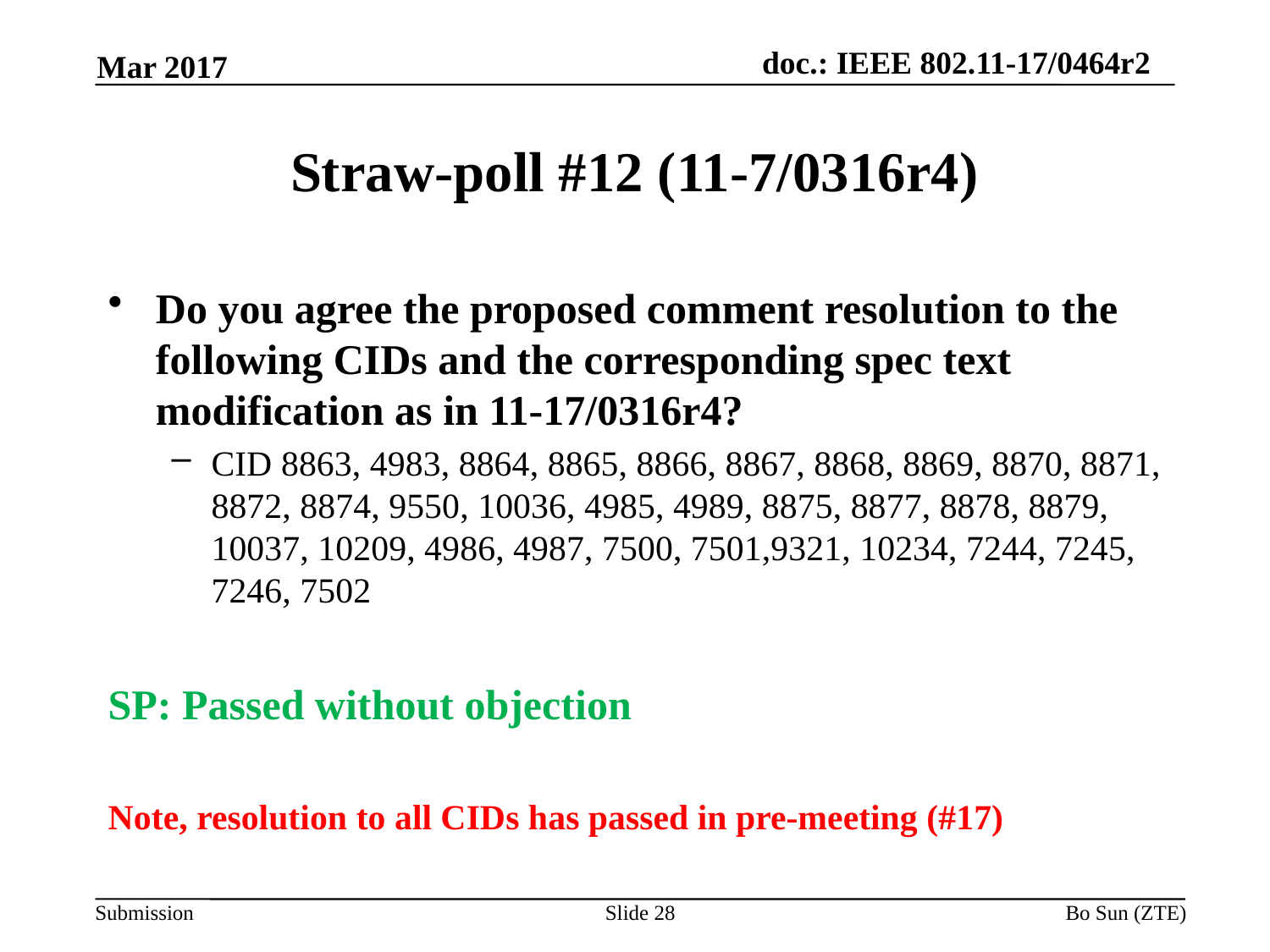

Mar 2017
# Straw-poll #12 (11-7/0316r4)
Do you agree the proposed comment resolution to the following CIDs and the corresponding spec text modification as in 11-17/0316r4?
CID 8863, 4983, 8864, 8865, 8866, 8867, 8868, 8869, 8870, 8871, 8872, 8874, 9550, 10036, 4985, 4989, 8875, 8877, 8878, 8879, 10037, 10209, 4986, 4987, 7500, 7501,9321, 10234, 7244, 7245, 7246, 7502

SP: Passed without objection

Note, resolution to all CIDs has passed in pre-meeting (#17)

Slide 28
Bo Sun (ZTE)